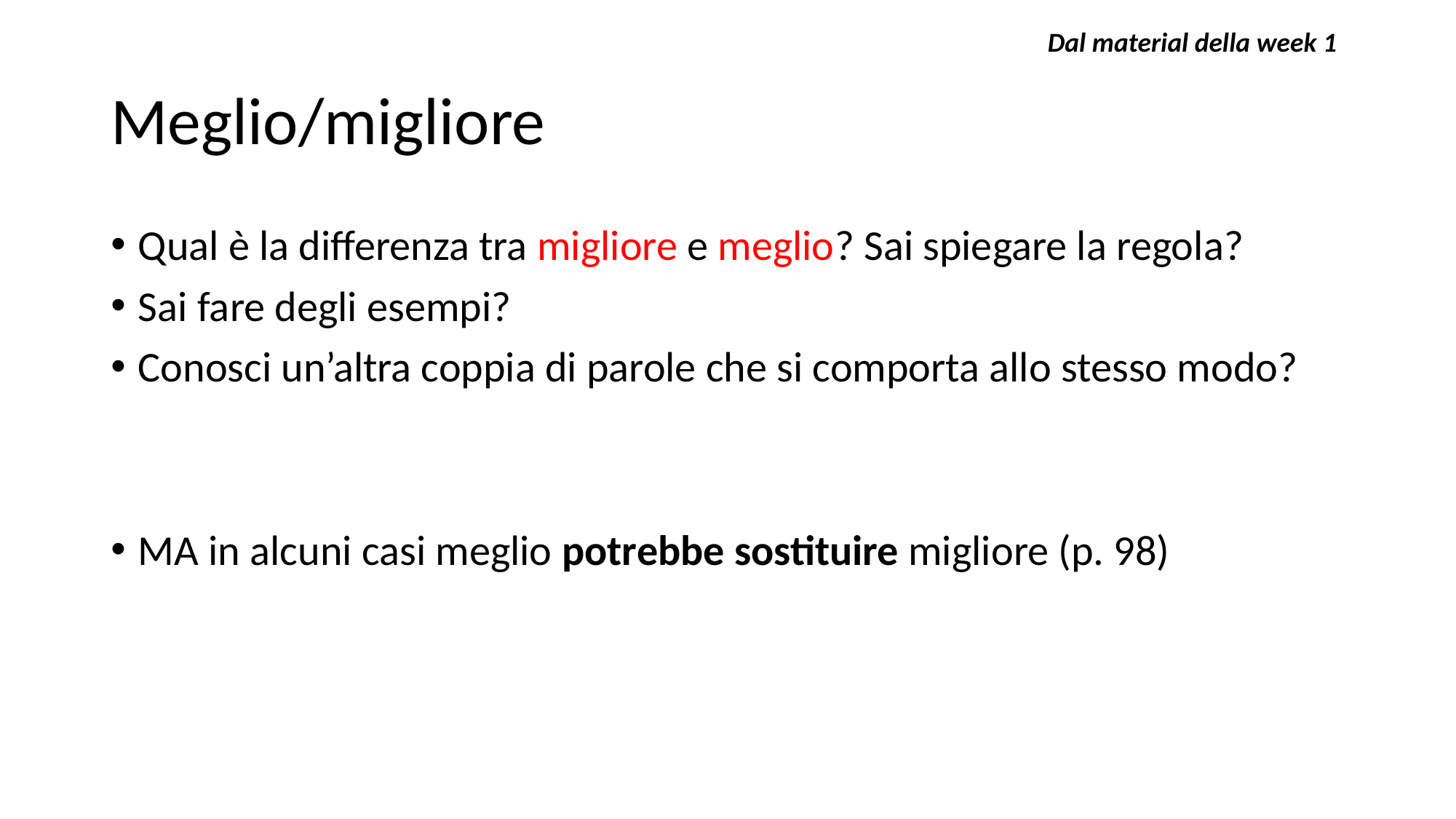

Dal material della week 1
# Meglio/migliore
Qual è la differenza tra migliore e meglio? Sai spiegare la regola?
Sai fare degli esempi?
Conosci un’altra coppia di parole che si comporta allo stesso modo?

MA in alcuni casi meglio potrebbe sostituire migliore (p. 98)